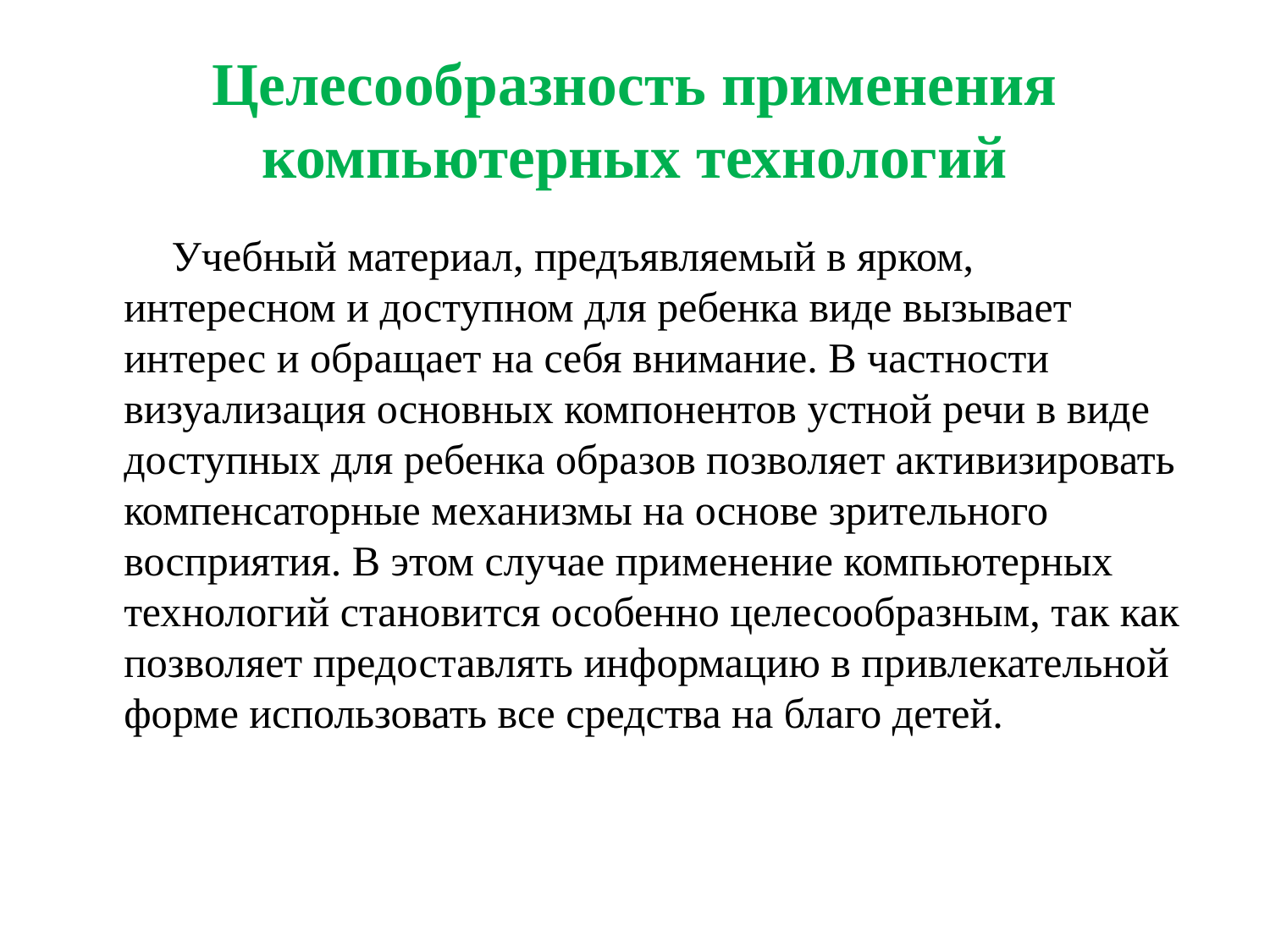

# Целесообразность применения компьютерных технологий
         Учебный материал, предъявляемый в ярком, интересном и доступном для ребенка виде вызывает интерес и обращает на себя внимание. В частности визуализация основных компонентов устной речи в виде доступных для ребенка образов позволяет активизировать компенсаторные механизмы на основе зрительного восприятия. В этом случае применение компьютерных технологий становится особенно целесообразным, так как позволяет предоставлять информацию в привлекательной форме использовать все средства на благо детей.